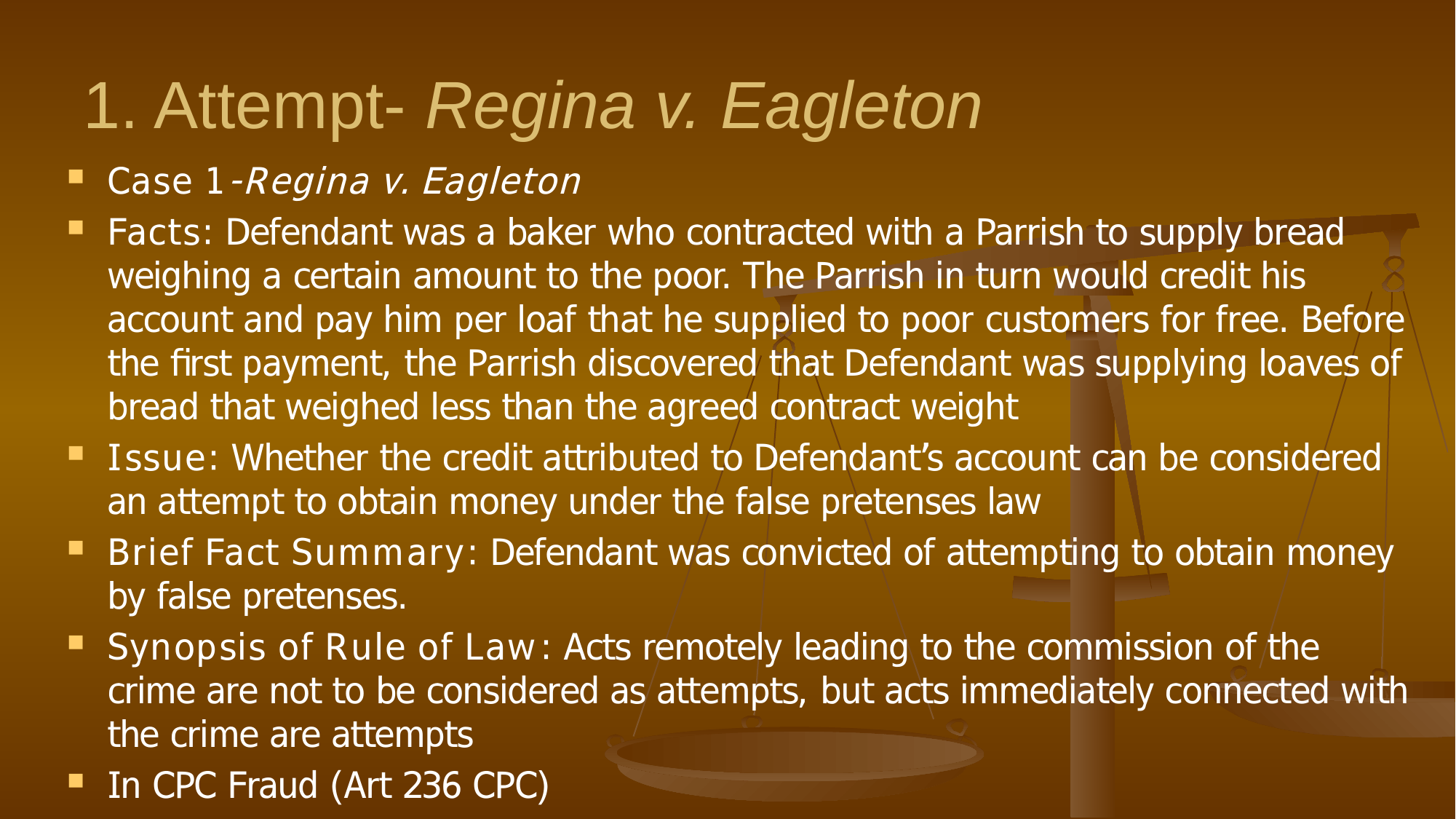

# 1. Attempt- Regina v. Eagleton
Case 1-Regina v. Eagleton
Facts: Defendant was a baker who contracted with a Parrish to supply bread weighing a certain amount to the poor. The Parrish in turn would credit his account and pay him per loaf that he supplied to poor customers for free. Before the first payment, the Parrish discovered that Defendant was supplying loaves of bread that weighed less than the agreed contract weight
Issue: Whether the credit attributed to Defendant’s account can be considered an attempt to obtain money under the false pretenses law
Brief Fact Summary: Defendant was convicted of attempting to obtain money by false pretenses.
Synopsis of Rule of Law: Acts remotely leading to the commission of the crime are not to be considered as attempts, but acts immediately connected with the crime are attempts
In CPC Fraud (Art 236 CPC)